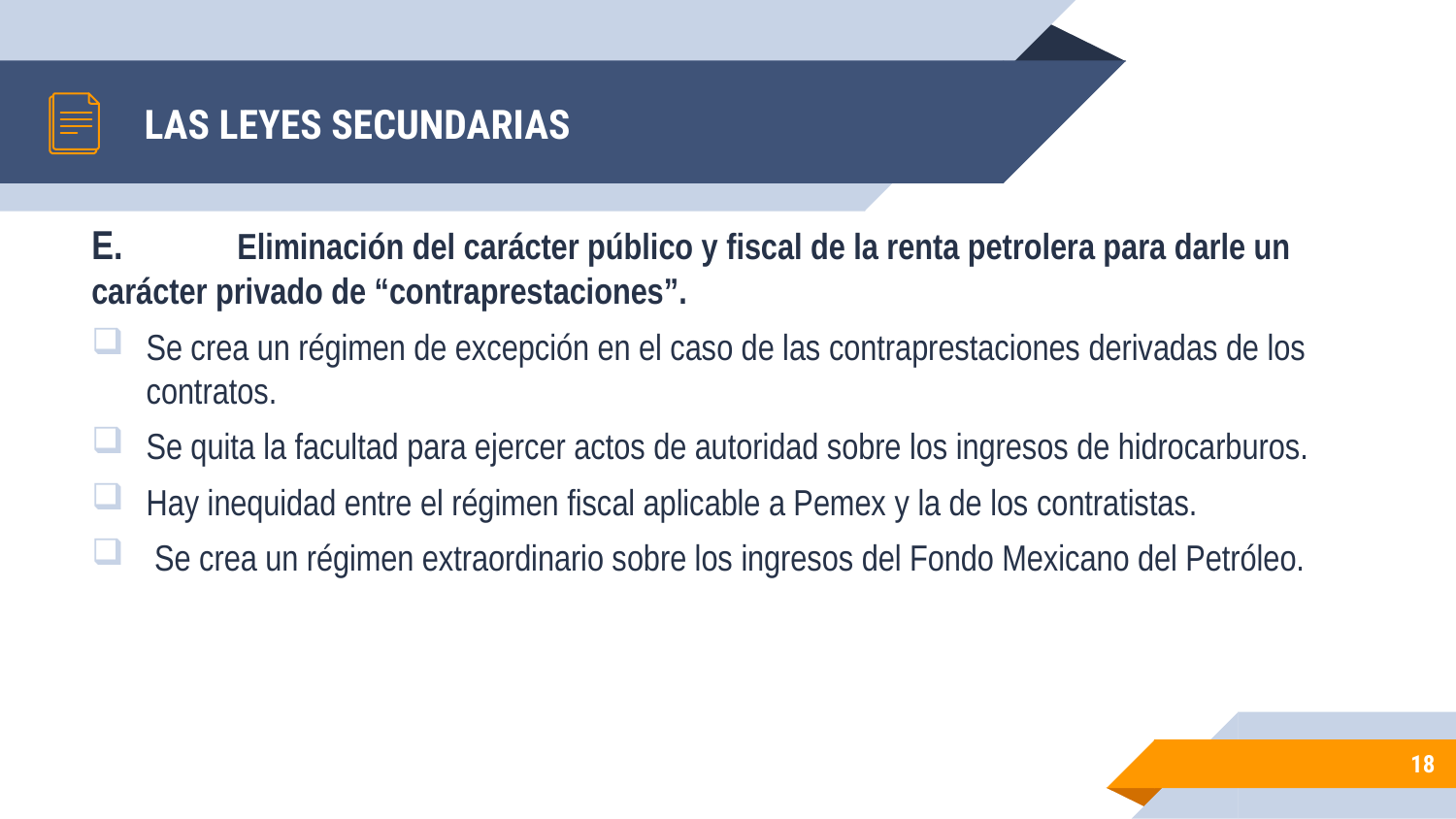

# LAS LEYES SECUNDARIAS

E.	Eliminación del carácter público y fiscal de la renta petrolera para darle un carácter privado de “contraprestaciones”.
Se crea un régimen de excepción en el caso de las contraprestaciones derivadas de los contratos.
Se quita la facultad para ejercer actos de autoridad sobre los ingresos de hidrocarburos.
Hay inequidad entre el régimen fiscal aplicable a Pemex y la de los contratistas.
 Se crea un régimen extraordinario sobre los ingresos del Fondo Mexicano del Petróleo.

18